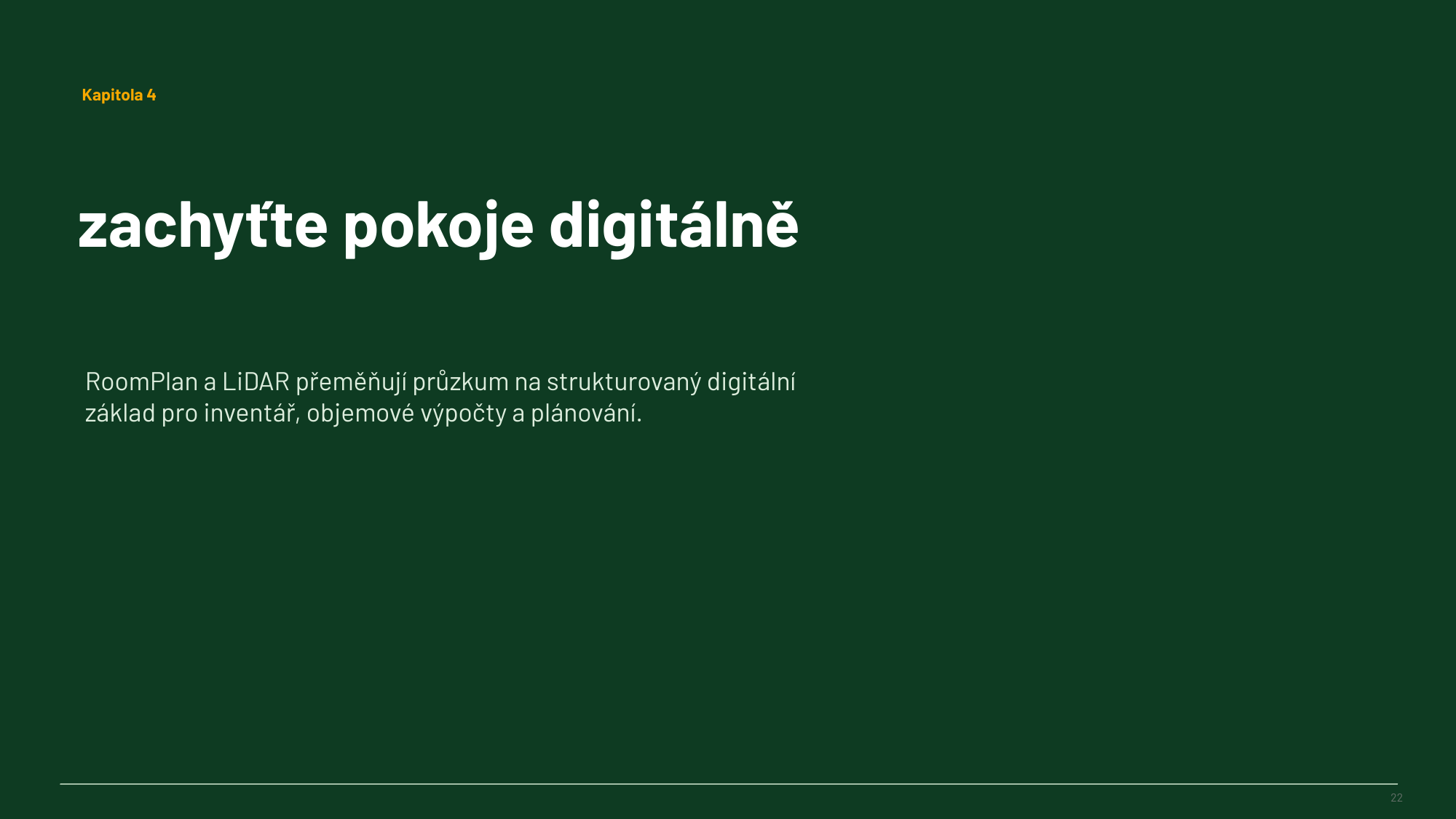

MovePilot Pro 4.0
Kapitola 4
zachyťte pokoje digitálně
RoomPlan a LiDAR přeměňují průzkum na strukturovaný digitální základ pro inventář, objemové výpočty a plánování.

22